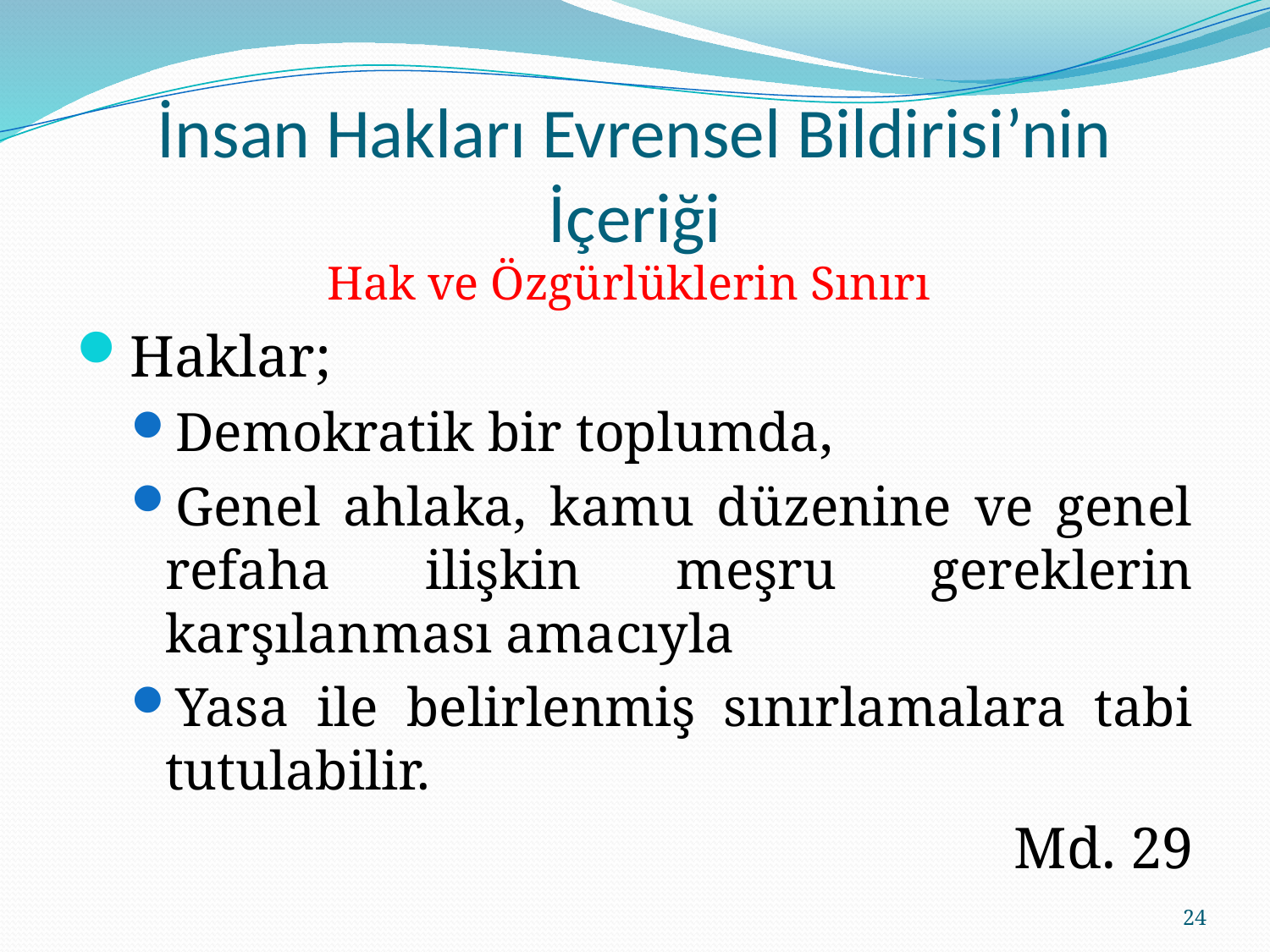

# İnsan Hakları Evrensel Bildirisi’nin İçeriği
Hak ve Özgürlüklerin Sınırı
Haklar;
Demokratik bir toplumda,
Genel ahlaka, kamu düzenine ve genel refaha ilişkin meşru gereklerin karşılanması amacıyla
Yasa ile belirlenmiş sınırlamalara tabi tutulabilir.
Md. 29
24